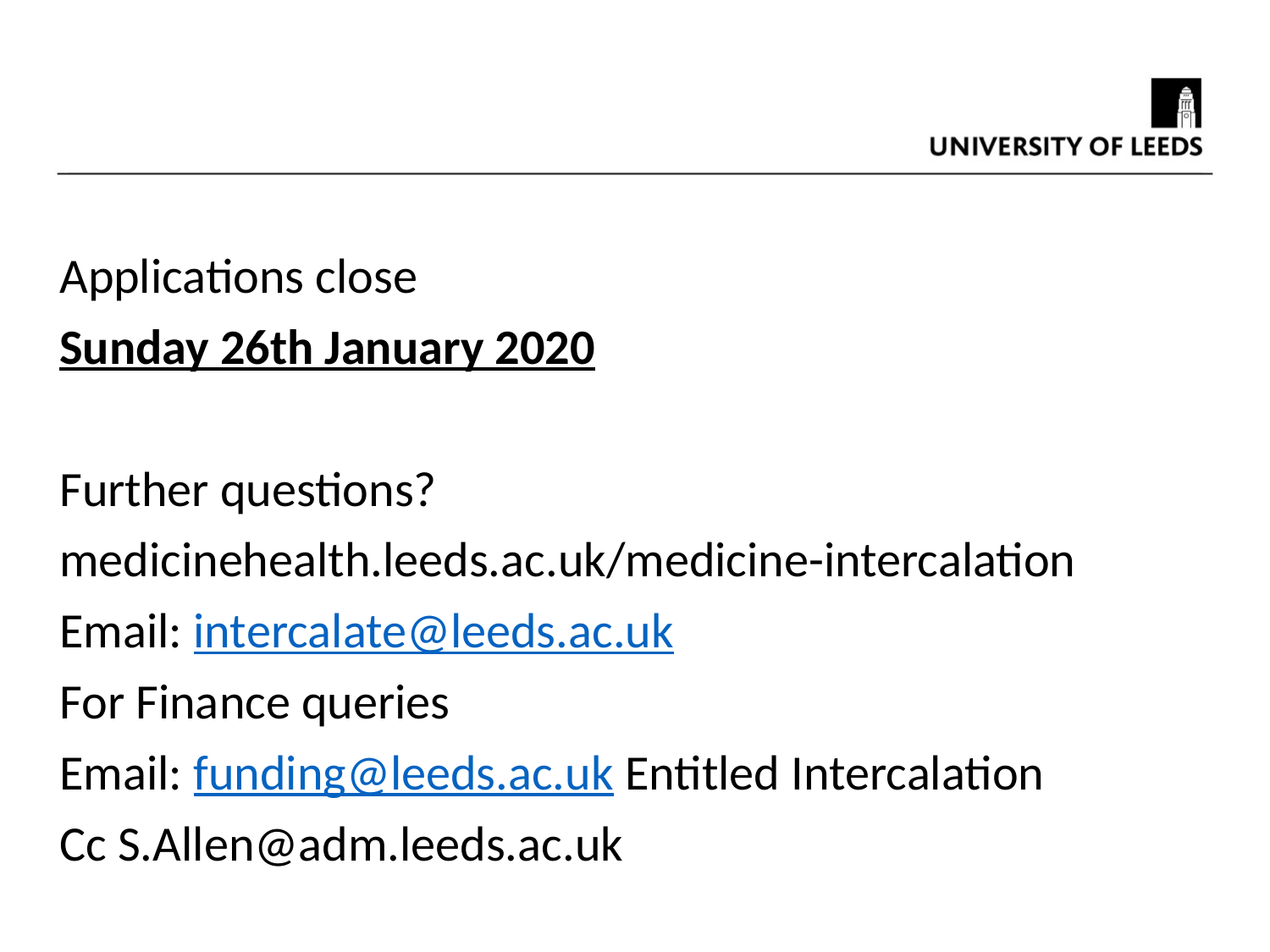

Applications close
Sunday 26th January 2020

Further questions?
medicinehealth.leeds.ac.uk/medicine-intercalation
Email: intercalate@leeds.ac.uk
For Finance queries
Email: funding@leeds.ac.uk Entitled Intercalation
Cc S.Allen@adm.leeds.ac.uk